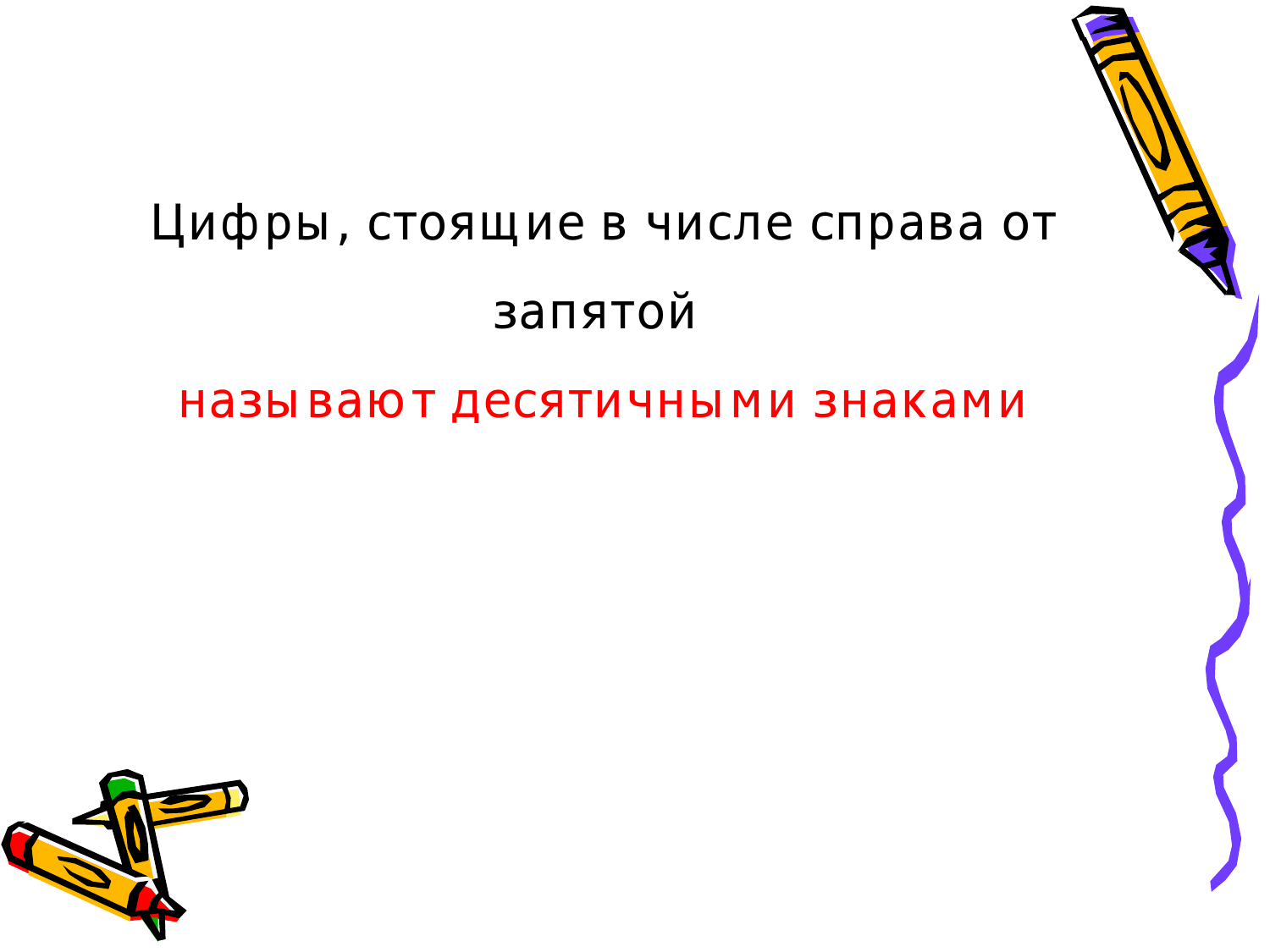

Цифры, стоящие в числе справа от запятой
называют десятичными знаками